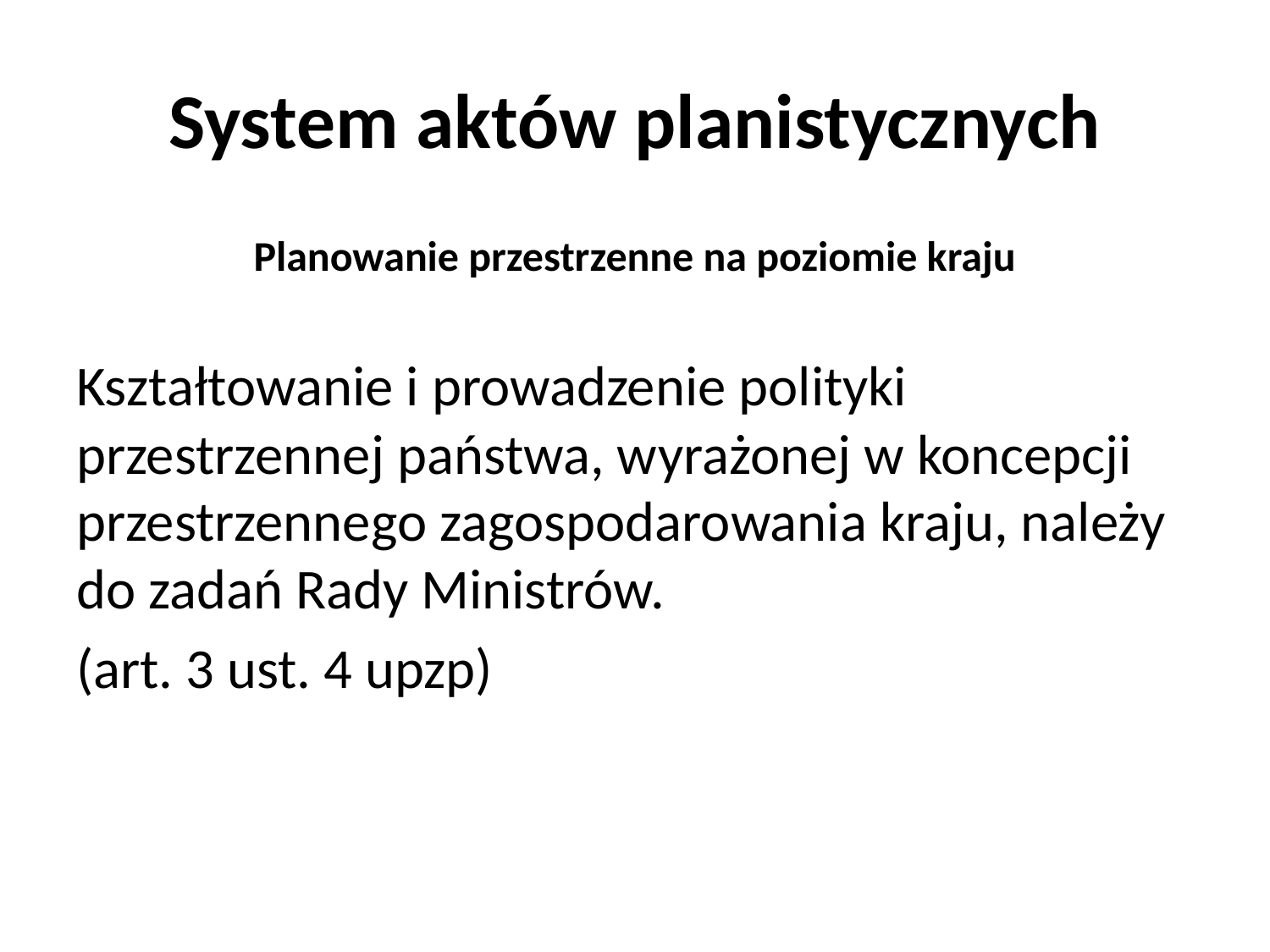

# System aktów planistycznych
Planowanie przestrzenne na poziomie kraju

Kształtowanie i prowadzenie polityki przestrzennej państwa, wyrażonej w koncepcji przestrzennego zagospodarowania kraju, należy do zadań Rady Ministrów.
(art. 3 ust. 4 upzp)